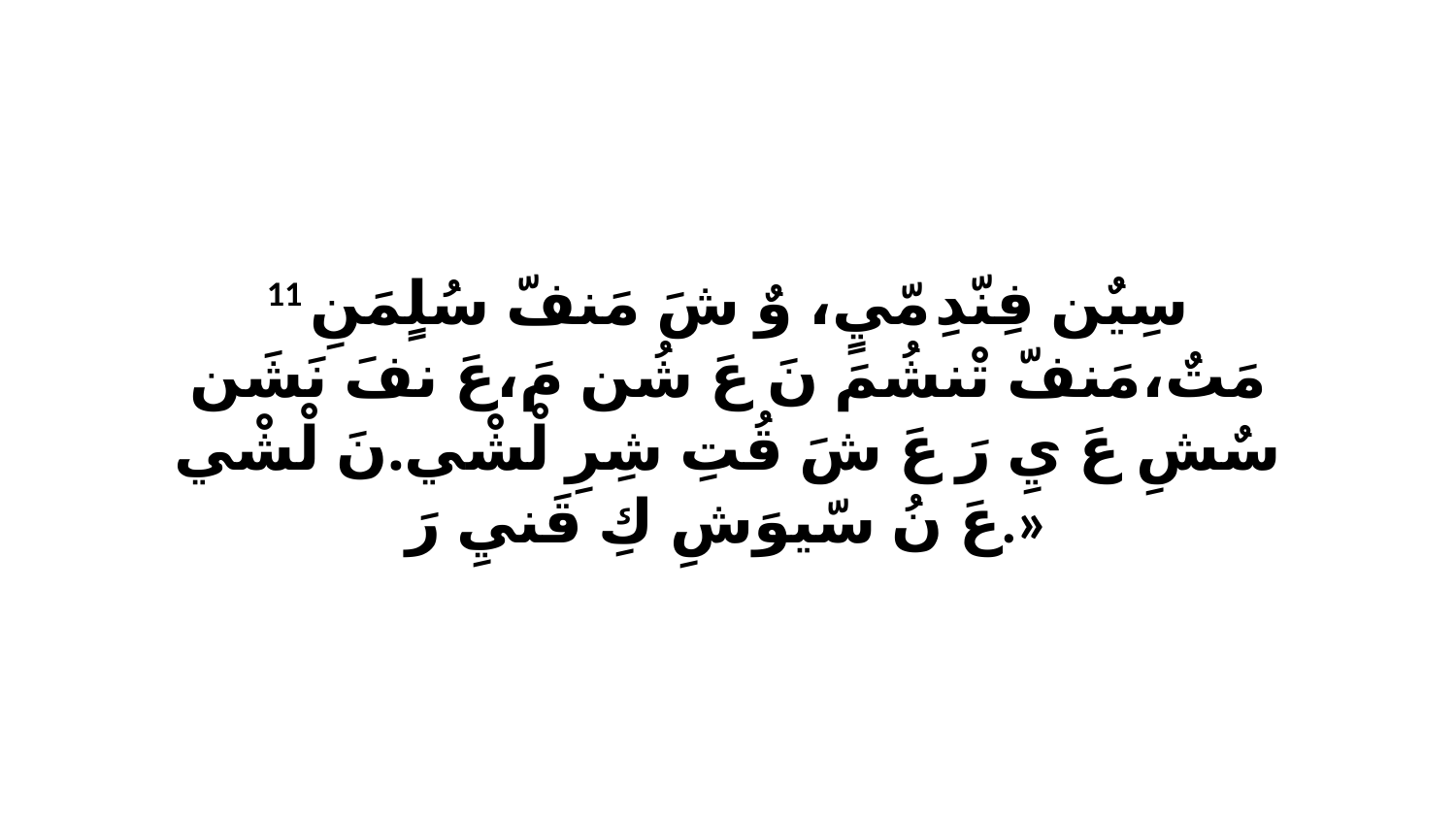

11 سِيٌن فِنّدِ مّيٍ، وٌ شَ مَنفّ سُلٍمَنِ مَتٌ،مَنفّ تْنشُمَ نَ عَ شُن مَ،عَ نفَ نَشَن سٌشِ عَ يِ رَ عَ شَ قُتِ شِرِ لْشْي.نَ لْشْي عَ نُ سّيوَشِ كِ قَنيِ رَ.»